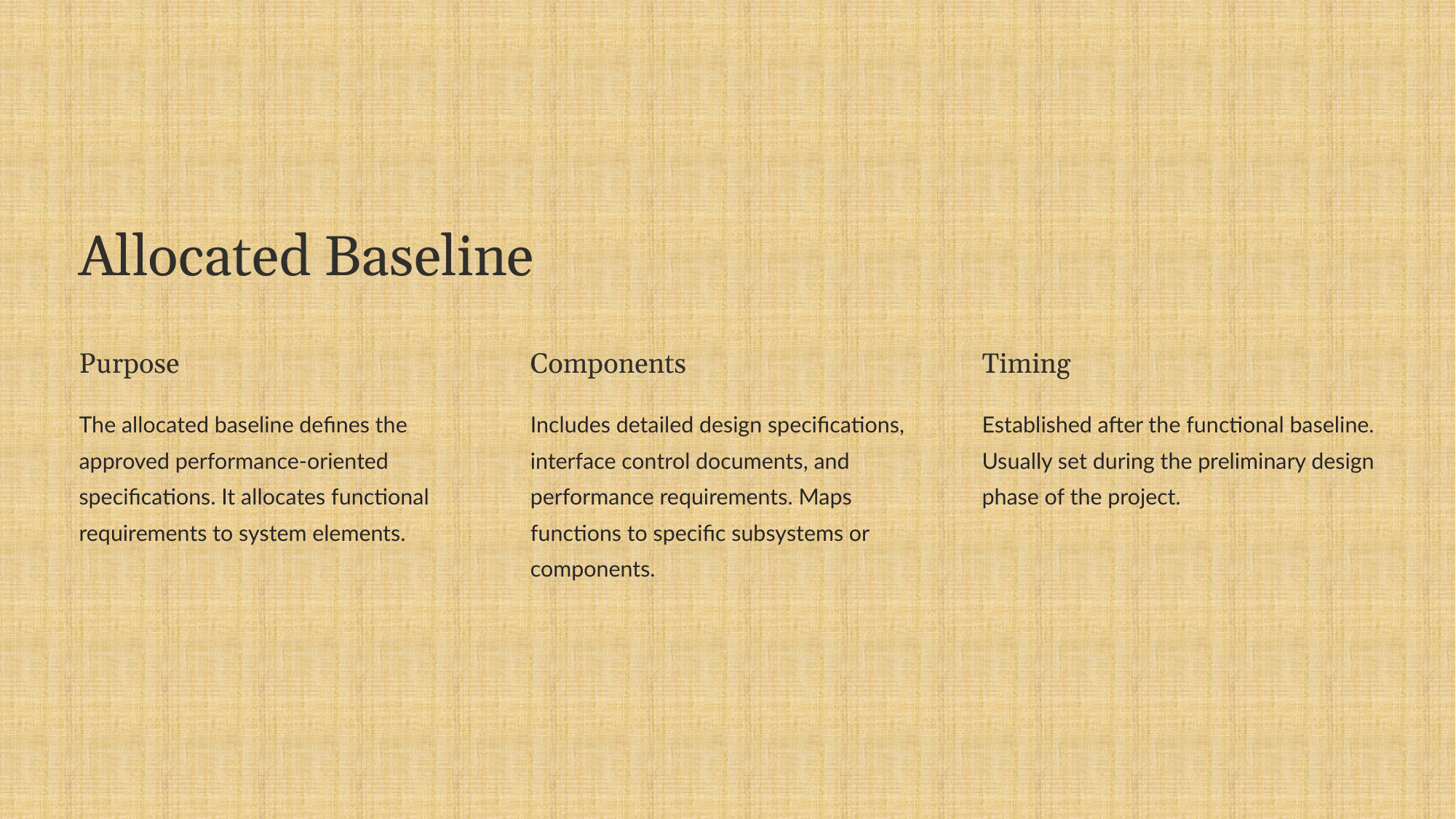

Allocated Baseline
Purpose
Components
Timing
The allocated baseline defines the approved performance-oriented specifications. It allocates functional requirements to system elements.
Includes detailed design specifications, interface control documents, and performance requirements. Maps functions to specific subsystems or components.
Established after the functional baseline. Usually set during the preliminary design phase of the project.